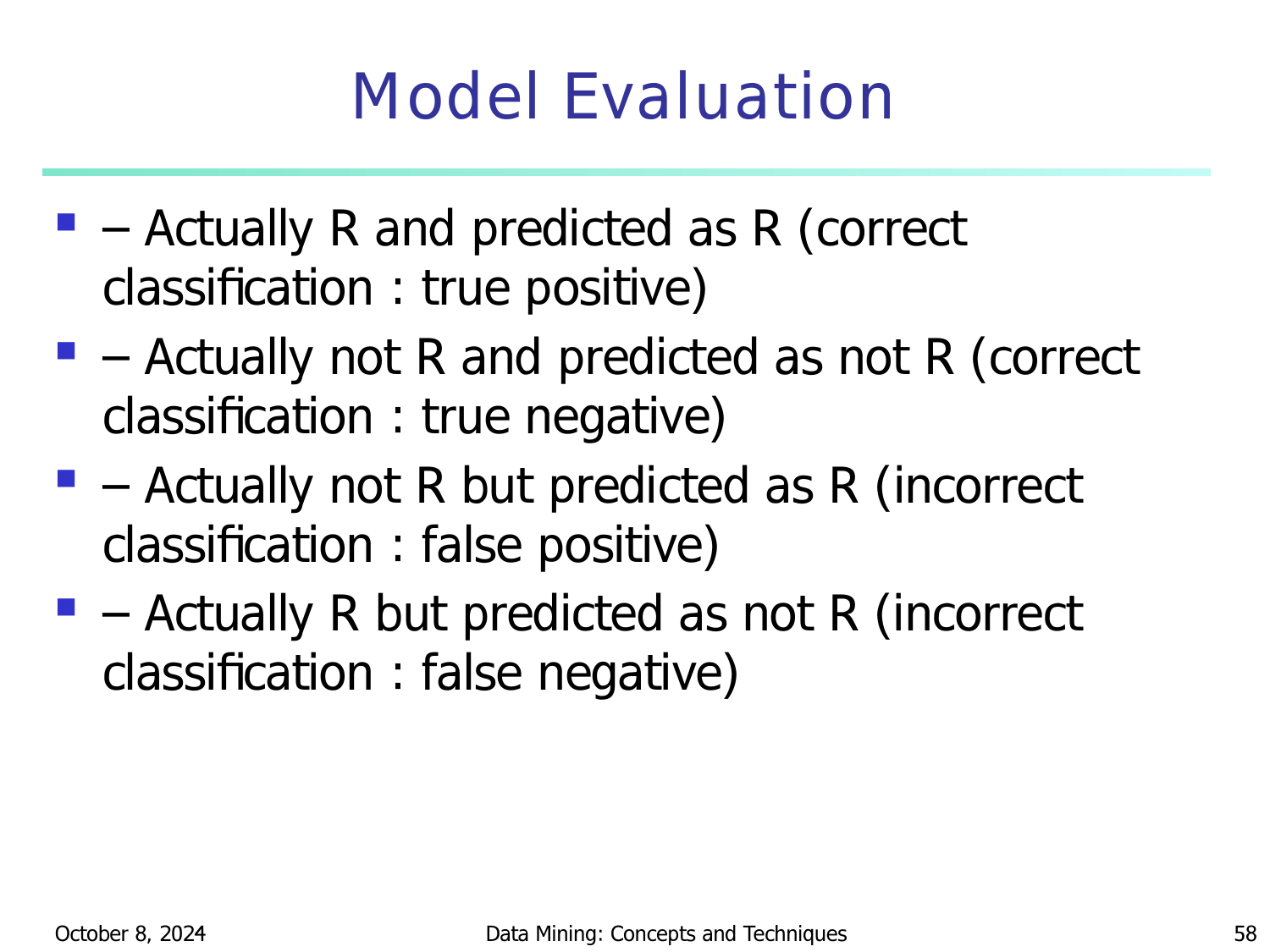

# Model Evaluation
– Actually R and predicted as R (correct classification : true positive)
– Actually not R and predicted as not R (correct classification : true negative)
– Actually not R but predicted as R (incorrect classification : false positive)
– Actually R but predicted as not R (incorrect classification : false negative)

October 8, 2024
Data Mining: Concepts and Techniques
58